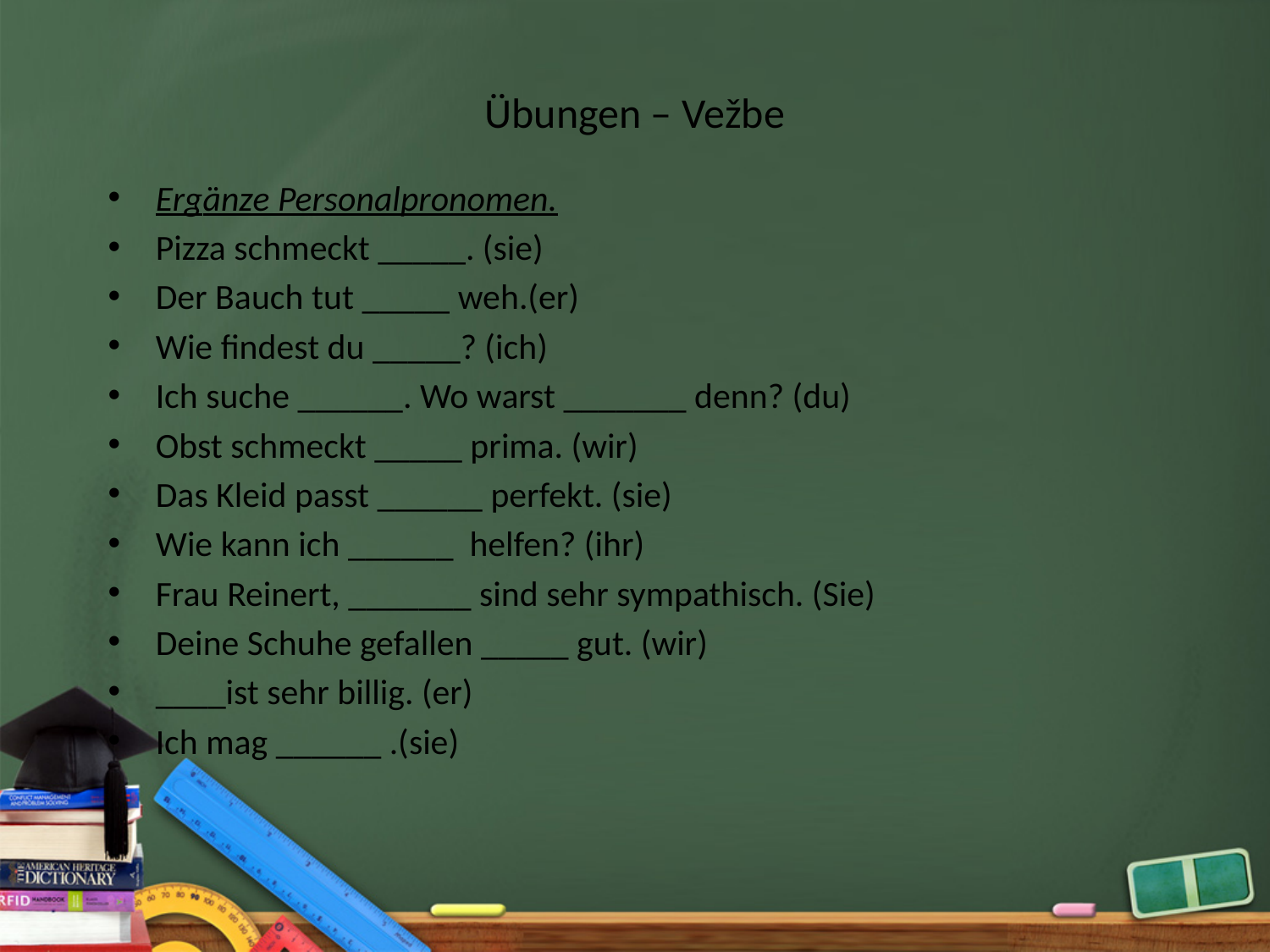

# Übungen – Vežbe
Ergänze Personalpronomen.
Pizza schmeckt _____. (sie)
Der Bauch tut _____ weh.(er)
Wie findest du _____? (ich)
Ich suche ______. Wo warst _______ denn? (du)
Obst schmeckt _____ prima. (wir)
Das Kleid passt ______ perfekt. (sie)
Wie kann ich ______  helfen? (ihr)
Frau Reinert, _______ sind sehr sympathisch. (Sie)
Deine Schuhe gefallen _____ gut. (wir)
____ist sehr billig. (er)
Ich mag ______ .(sie)